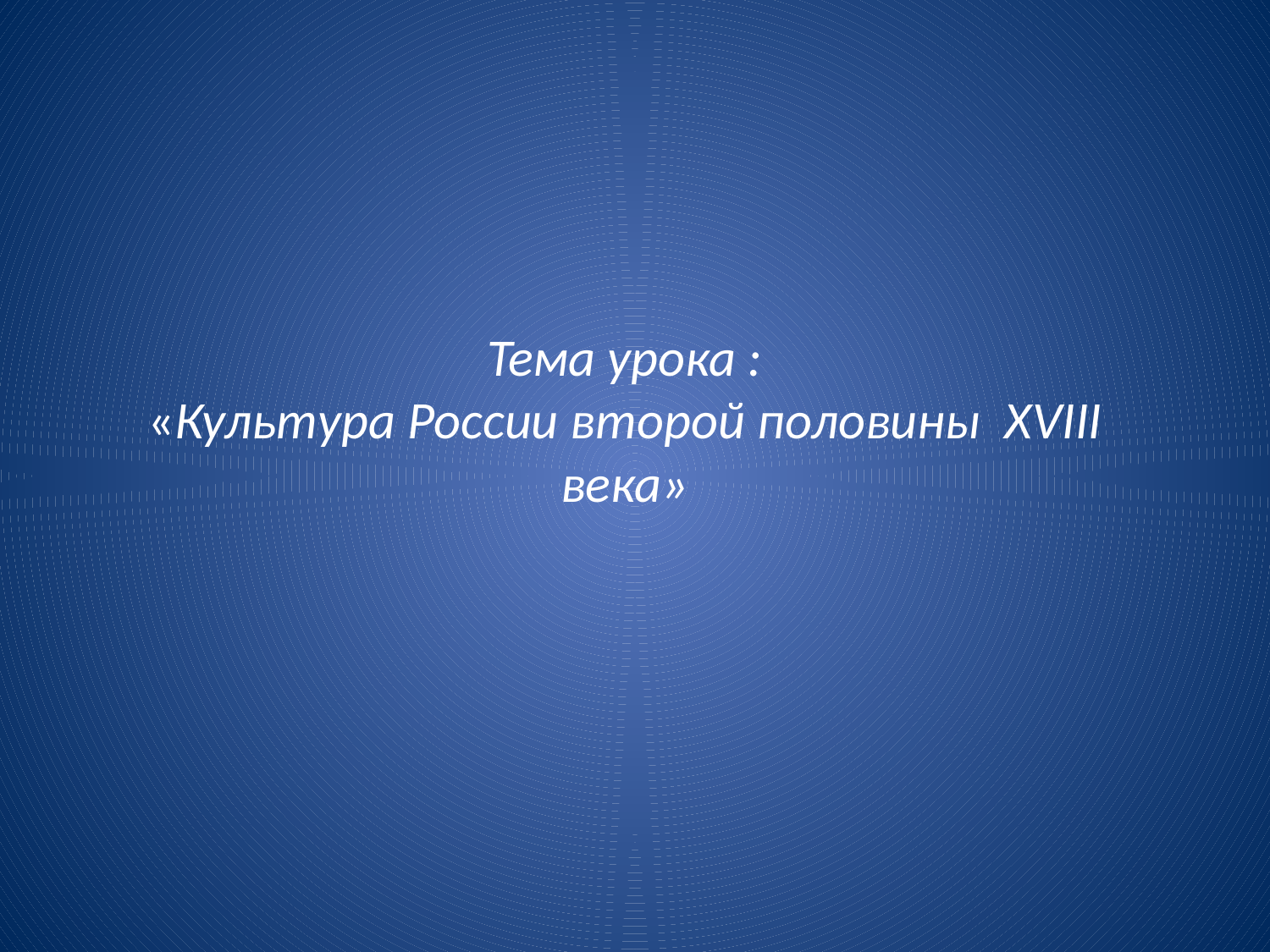

# Тема урока : «Культура России второй половины  XVIII века»